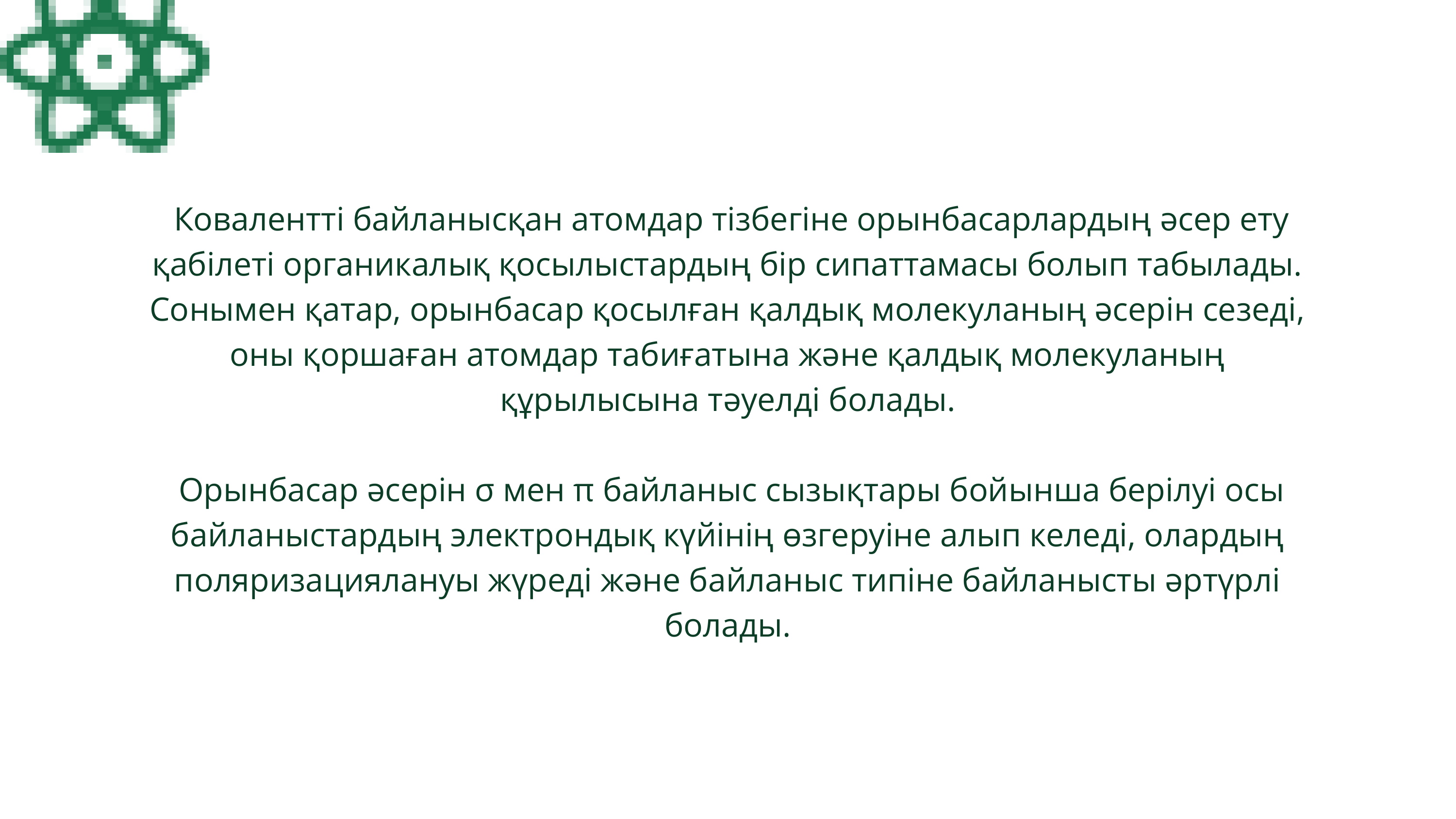

Ковалентті байланысқан атомдар тізбегіне орынбасарлардың әсер ету қабілеті органикалық қосылыстардың бір сипаттамасы болып табылады. Сонымен қатар, орынбасар қосылған қалдық молекуланың әсерін сезеді, оны қоршаған атомдар табиғатына және қалдық молекуланың құрылысына тәуелді болады.

 Орынбасар әсерін σ мен π байланыс сызықтары бойынша берілуі осы байланыстардың электрондық күйінің өзгеруіне алып келеді, олардың поляризациялануы жүреді және байланыс типіне байланысты әртүрлі болады.